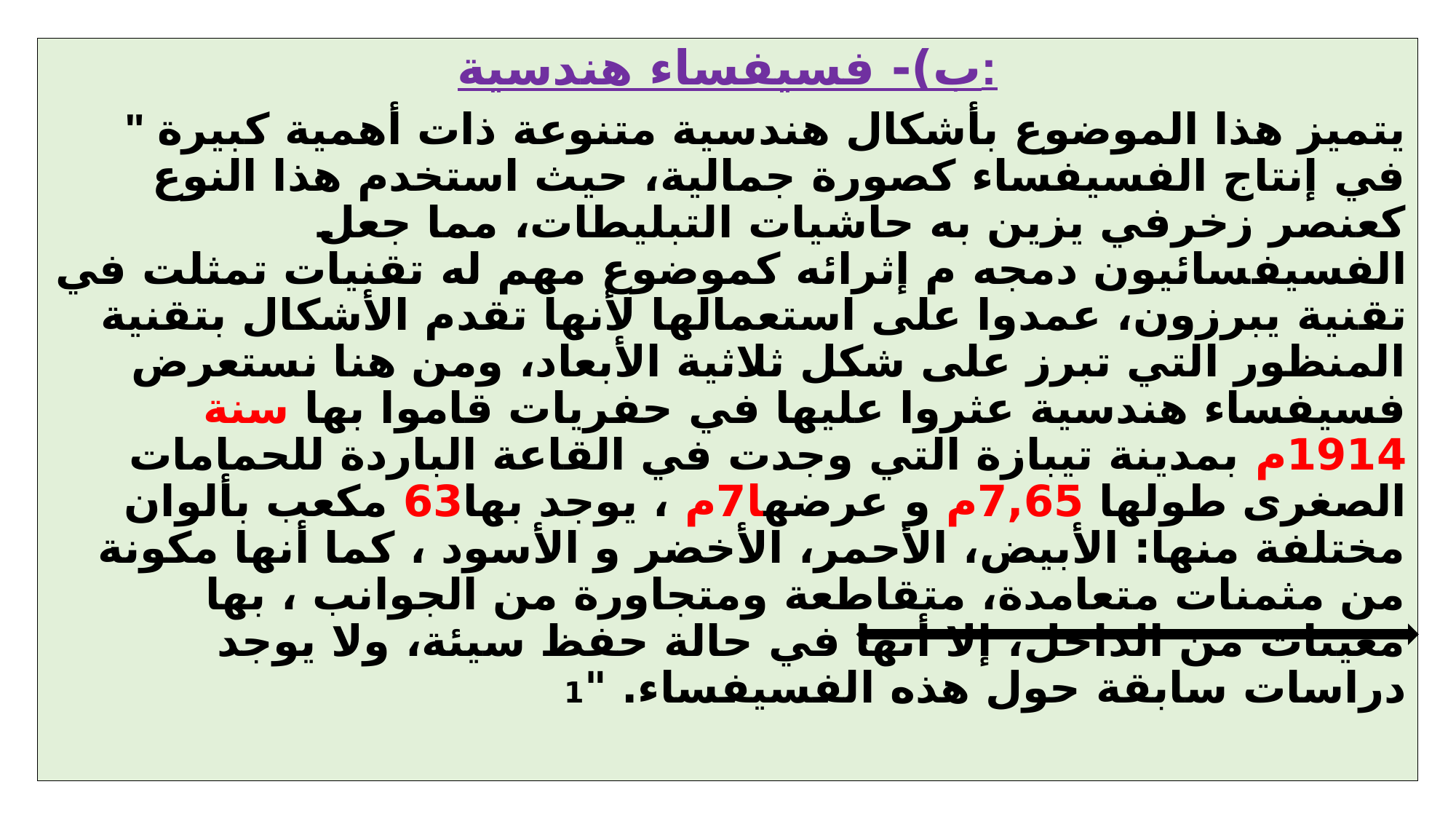

ب)- فسيفساء هندسية:
 " يتميز هذا الموضوع بأشكال هندسية متنوعة ذات أهمية كبيرة في إنتاج الفسيفساء كصورة جمالية، حيث استخدم هذا النوع كعنصر زخرفي يزين به حاشيات التبليطات، مما جعل الفسيفسائيون دمجه م إثرائه كموضوع مهم له تقنيات تمثلت في تقنية يبرزون، عمدوا على استعمالها لأنها تقدم الأشكال بتقنية المنظور التي تبرز على شكل ثلاثية الأبعاد، ومن هنا نستعرض فسيفساء هندسية عثروا عليها في حفريات قاموا بها سنة 1914م بمدينة تيبازة التي وجدت في القاعة الباردة للحمامات الصغرى طولها 7,65م و عرضها7م ، يوجد بها63 مكعب بألوان مختلفة منها: الأبيض، الأحمر، الأخضر و الأسود ، كما أنها مكونة من مثمنات متعامدة، متقاطعة ومتجاورة من الجوانب ، بها معينات من الداخل، إلا أنها في حالة حفظ سيئة، ولا يوجد دراسات سابقة حول هذه الفسيفساء. "1